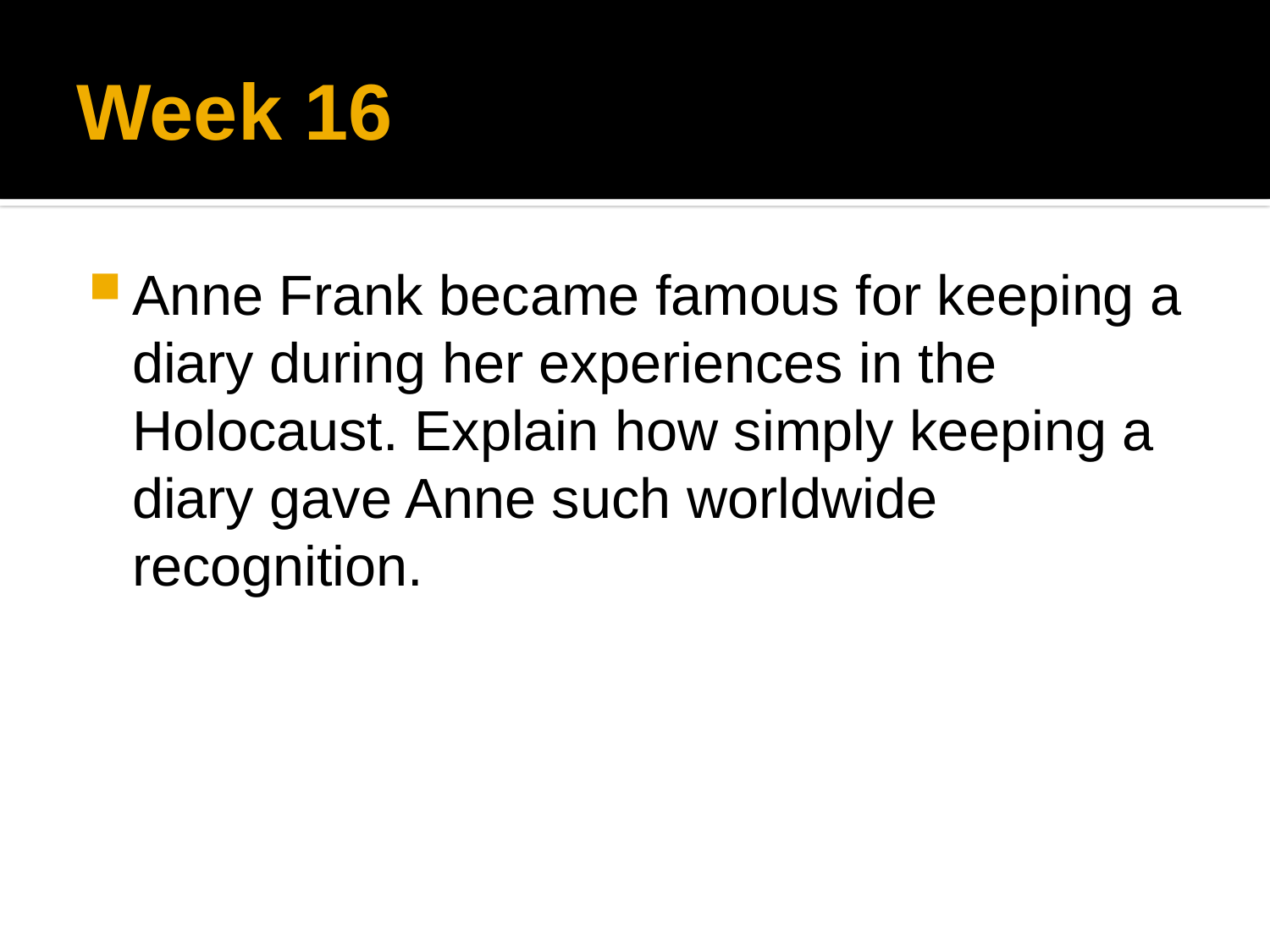

# Week 16
Anne Frank became famous for keeping a diary during her experiences in the Holocaust. Explain how simply keeping a diary gave Anne such worldwide recognition.